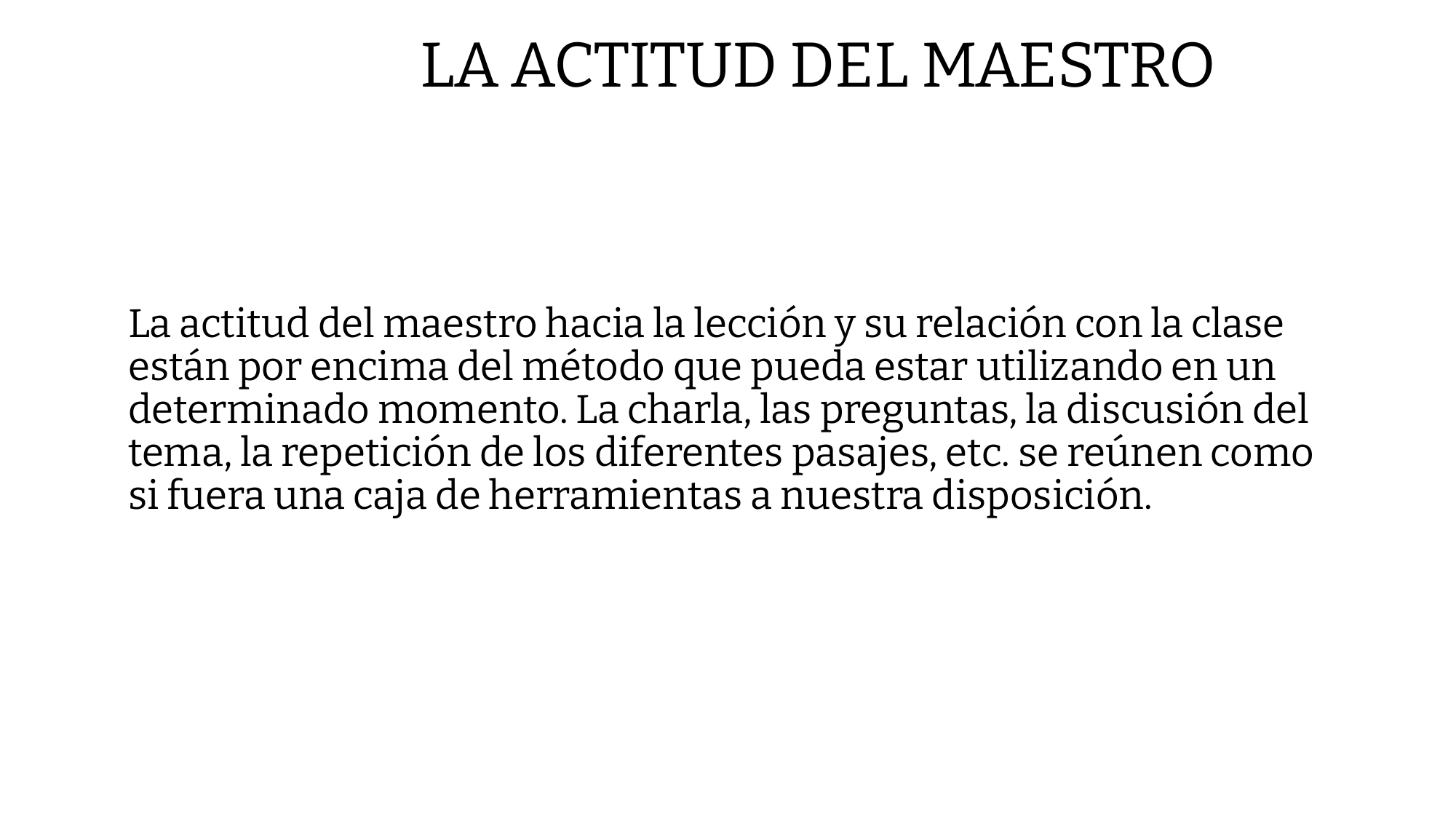

# La actitud del maestro
La actitud del maestro hacia la lección y su relación con la clase están por encima del método que pueda estar utilizando en un determinado momento. La charla, las preguntas, la discusión del tema, la repetición de los diferentes pasajes, etc. se reúnen como si fuera una caja de herramientas a nuestra disposición.